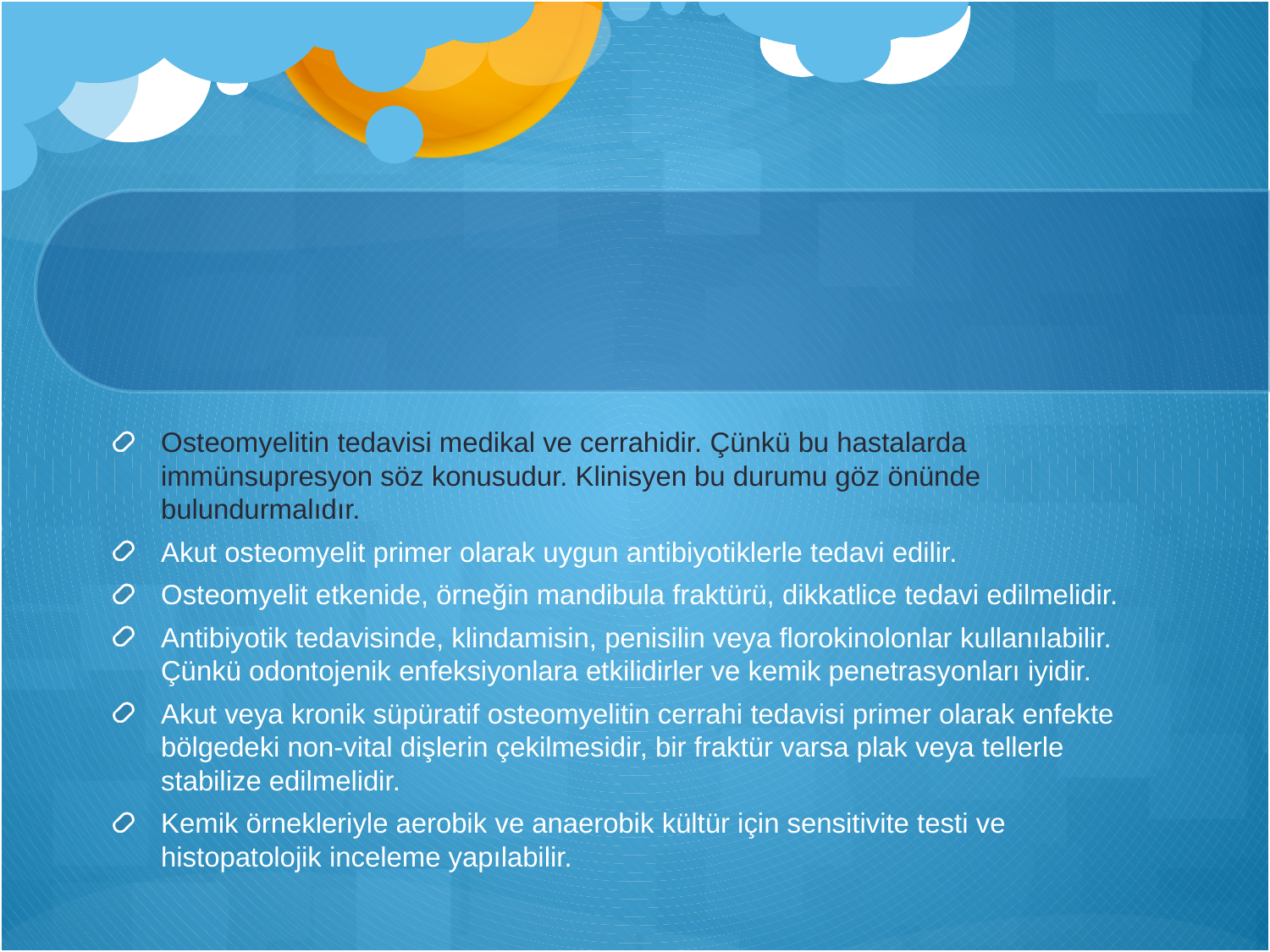

#
Osteomyelitin tedavisi medikal ve cerrahidir. Çünkü bu hastalarda immünsupresyon söz konusudur. Klinisyen bu durumu göz önünde bulundurmalıdır.
Akut osteomyelit primer olarak uygun antibiyotiklerle tedavi edilir.
Osteomyelit etkenide, örneğin mandibula fraktürü, dikkatlice tedavi edilmelidir.
Antibiyotik tedavisinde, klindamisin, penisilin veya florokinolonlar kullanılabilir. Çünkü odontojenik enfeksiyonlara etkilidirler ve kemik penetrasyonları iyidir.
Akut veya kronik süpüratif osteomyelitin cerrahi tedavisi primer olarak enfekte bölgedeki non-vital dişlerin çekilmesidir, bir fraktür varsa plak veya tellerle stabilize edilmelidir.
Kemik örnekleriyle aerobik ve anaerobik kültür için sensitivite testi ve histopatolojik inceleme yapılabilir.